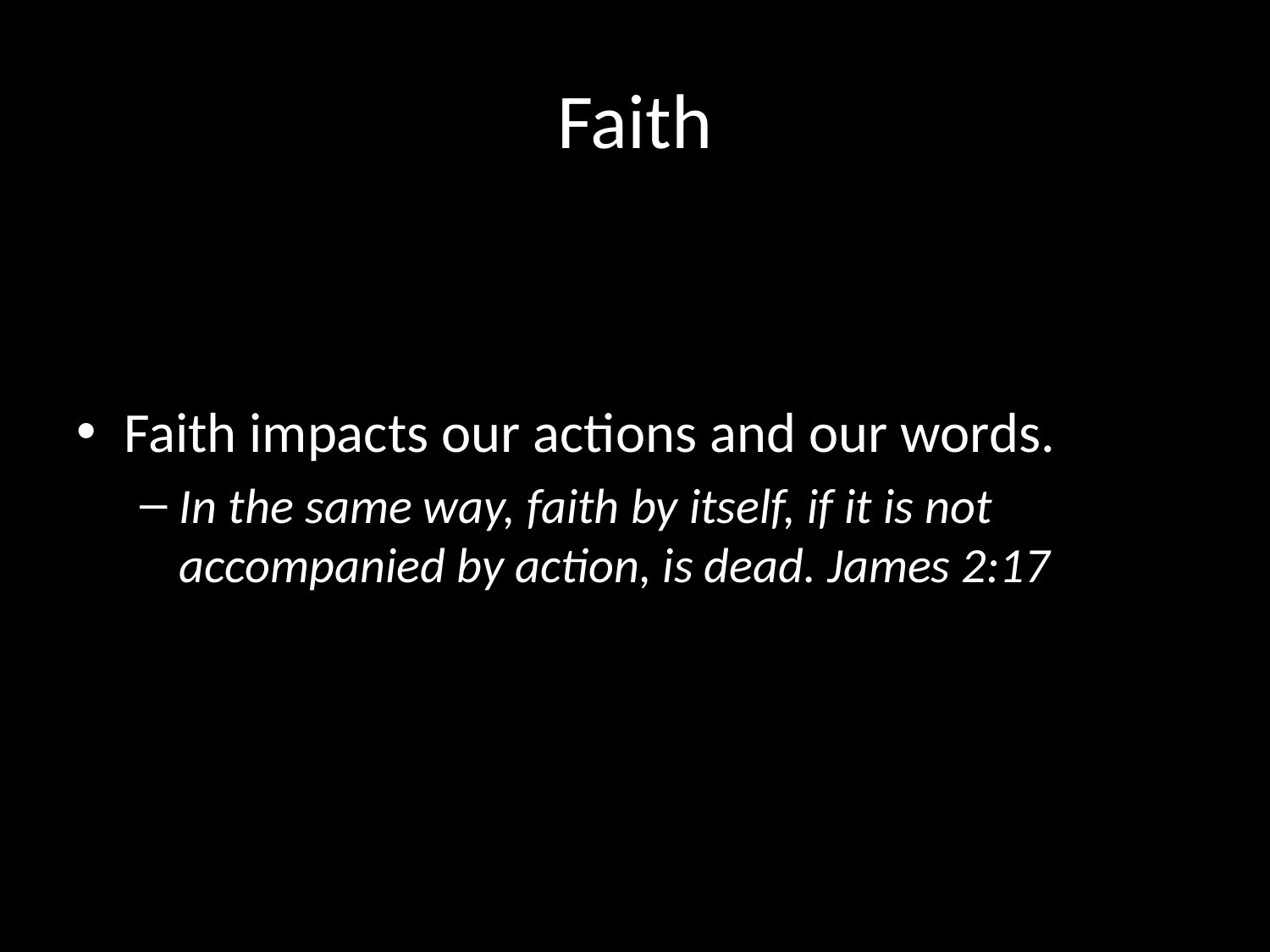

# Faith
Faith impacts our actions and our words.
In the same way, faith by itself, if it is not accompanied by action, is dead. James 2:17